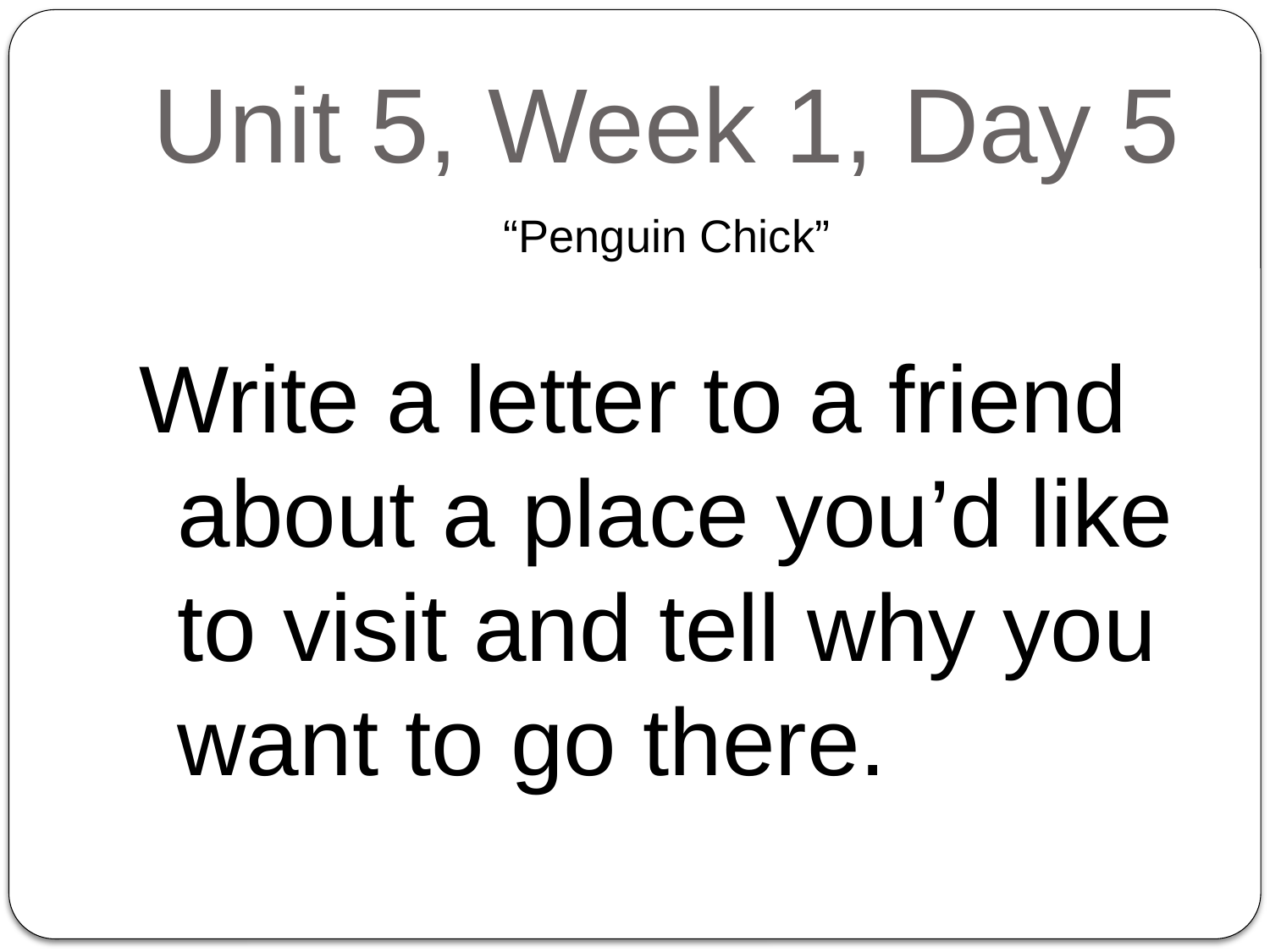

# Unit 5, Week 1, Day 5
“Penguin Chick”

Write a letter to a friend about a place you’d like to visit and tell why you want to go there.